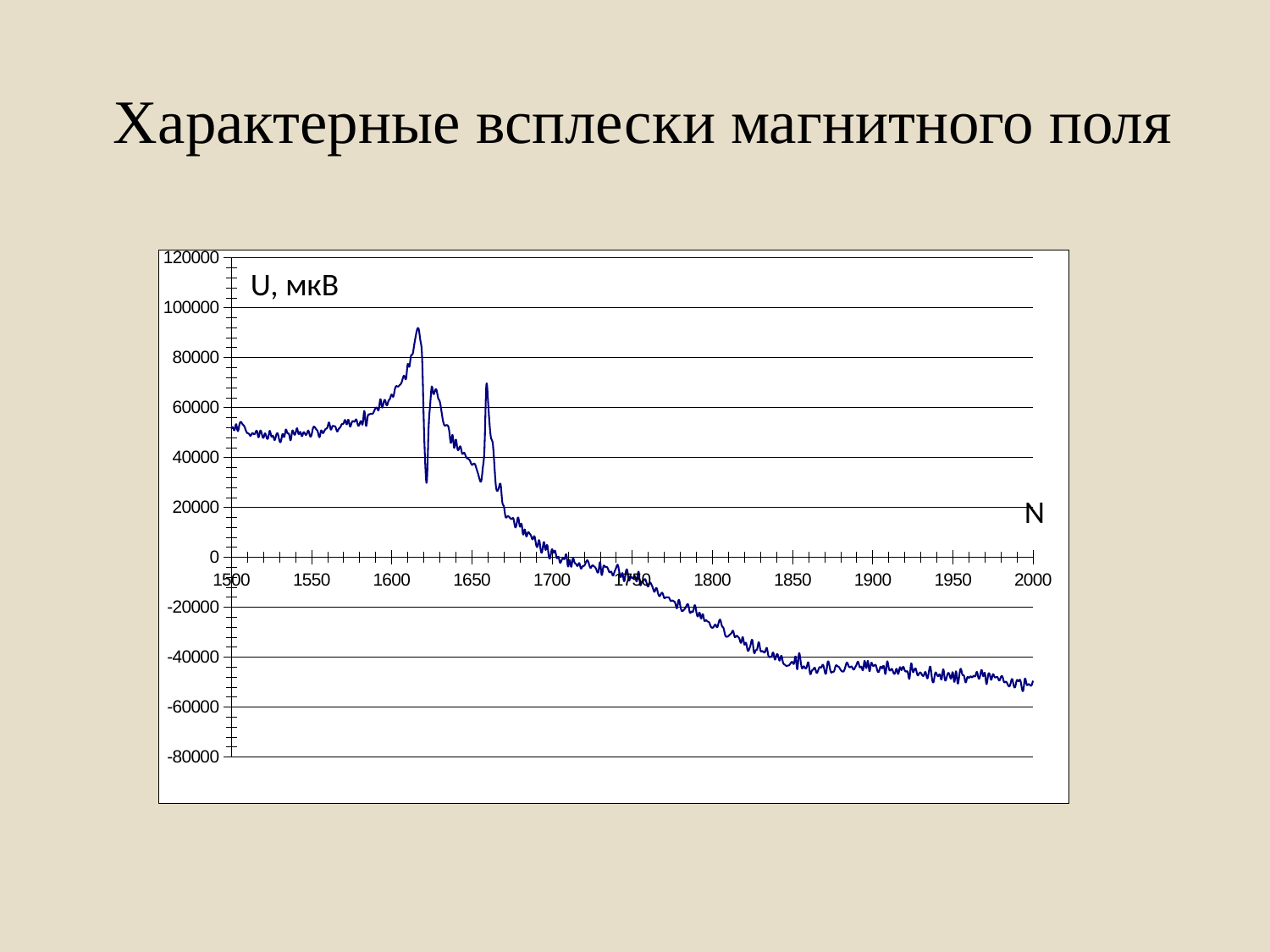

# Характерные всплески магнитного поля

### Chart

| Category |  |
|---|---|
U, мкВ
N